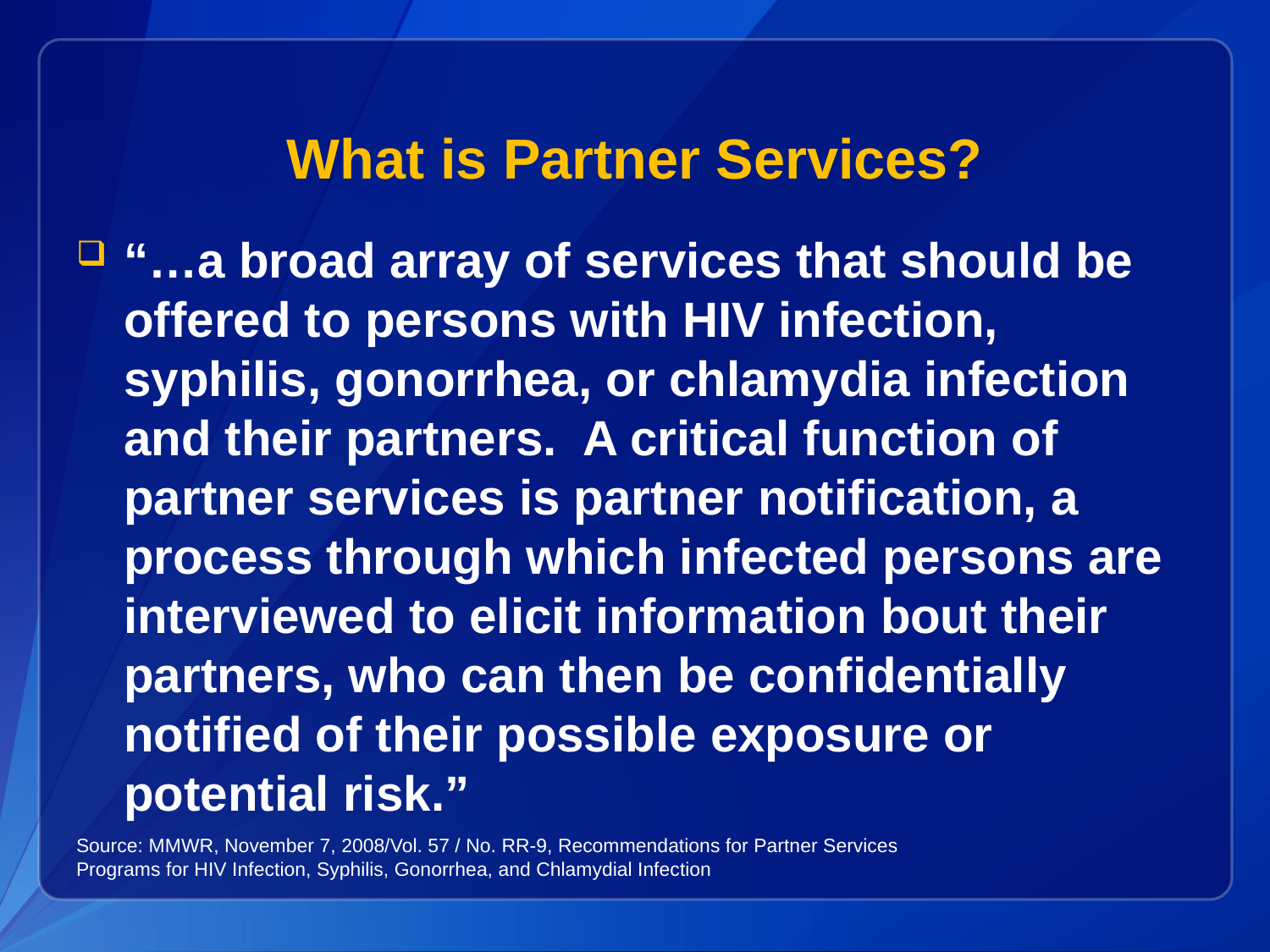

# What is Partner Services?
“…a broad array of services that should be offered to persons with HIV infection, syphilis, gonorrhea, or chlamydia infection and their partners.  A critical function of partner services is partner notification, a process through which infected persons are interviewed to elicit information bout their partners, who can then be confidentially notified of their possible exposure or potential risk.”

Source: MMWR, November 7, 2008/Vol. 57 / No. RR-9, Recommendations for Partner Services
Programs for HIV Infection, Syphilis, Gonorrhea, and Chlamydial Infection